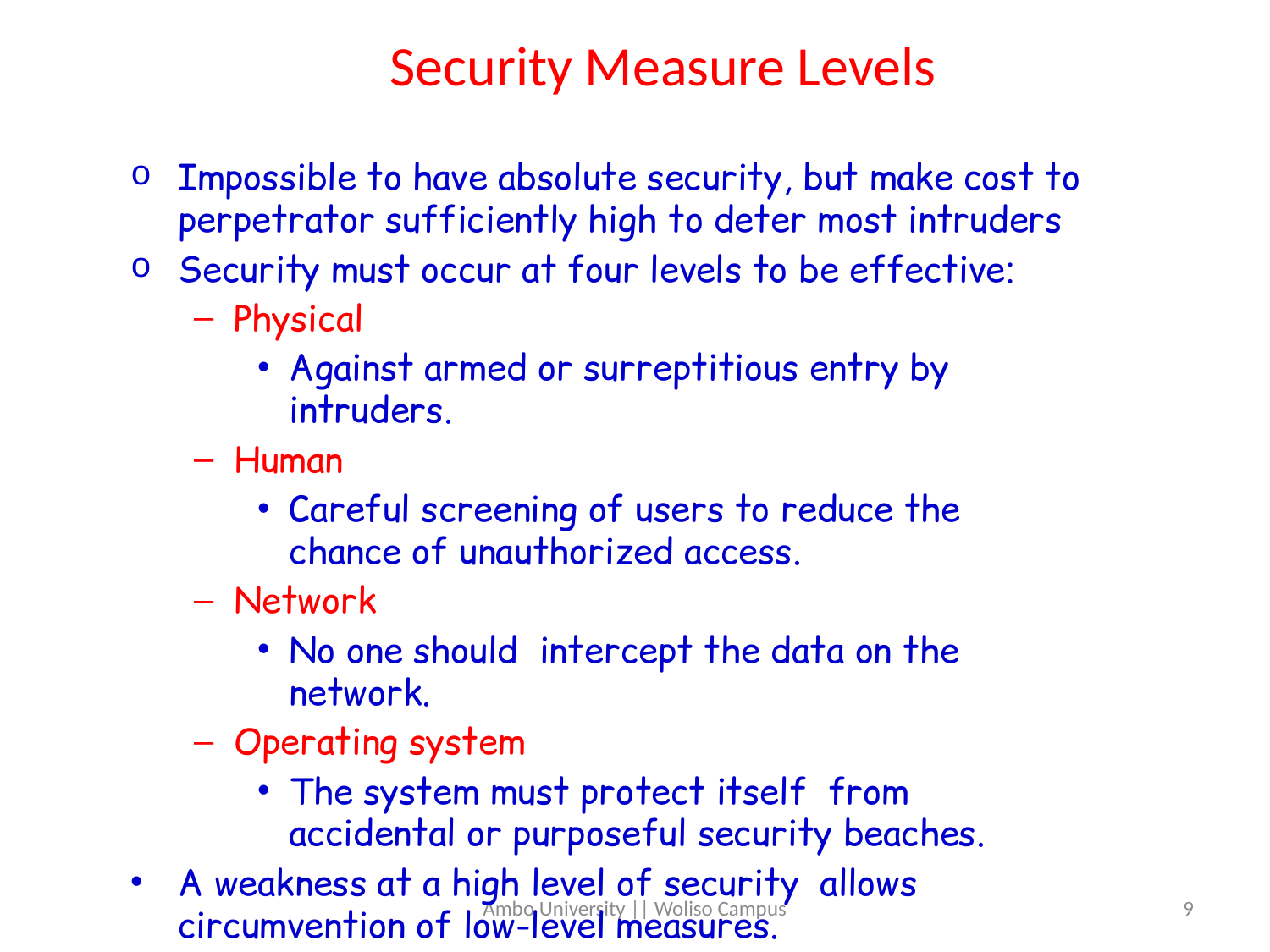

# Security Measure Levels
Impossible to have absolute security, but make cost to perpetrator sufficiently high to deter most intruders
Security must occur at four levels to be effective:
Physical
Against armed or surreptitious entry by intruders.
Human
Careful screening of users to reduce the chance of unauthorized access.
Network
No one should  intercept the data on the network.
Operating system
The system must protect itself  from accidental or purposeful security beaches.
A weakness at a high level of security  allows circumvention of low-level measures.

Ambo University || Woliso Campus
9